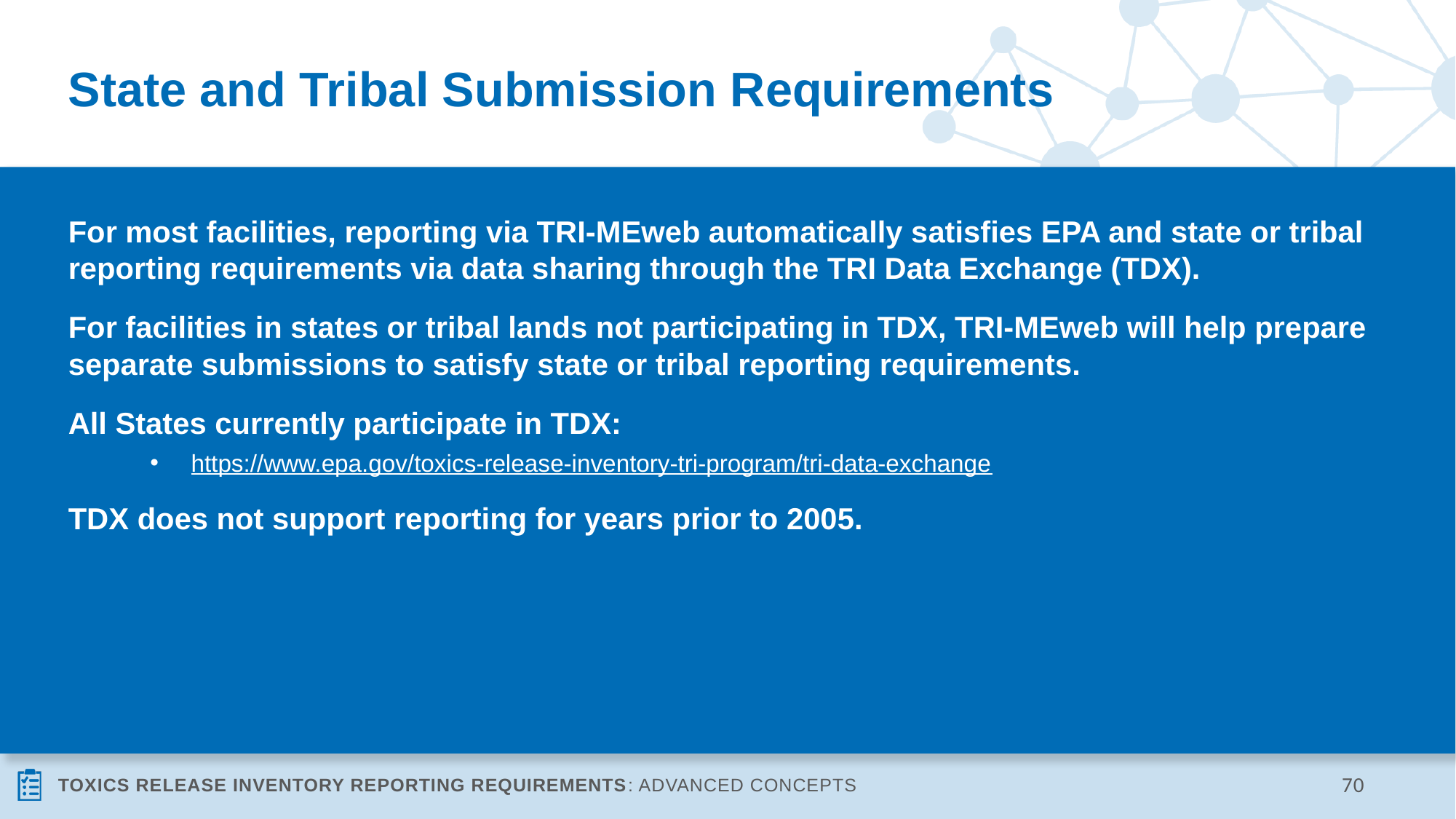

# State and Tribal Submission Requirements
For most facilities, reporting via TRI-MEweb automatically satisfies EPA and state or tribal reporting requirements via data sharing through the TRI Data Exchange (TDX).
For facilities in states or tribal lands not participating in TDX, TRI-MEweb will help prepare separate submissions to satisfy state or tribal reporting requirements.
All States currently participate in TDX:
https://www.epa.gov/toxics-release-inventory-tri-program/tri-data-exchange
TDX does not support reporting for years prior to 2005.